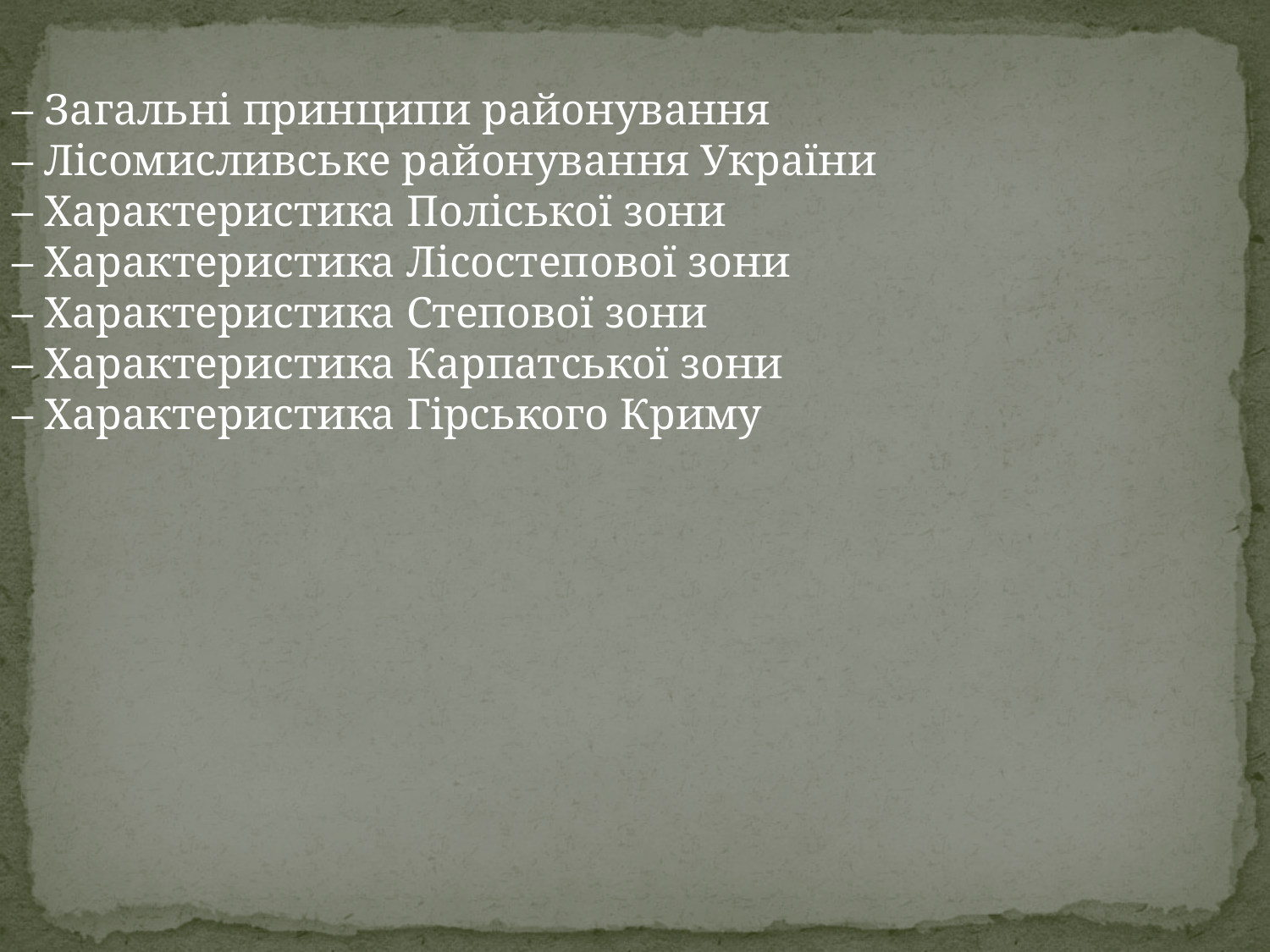

– Загальні принципи районування
– Лісомисливське районування України
– Характеристика Поліської зони
– Характеристика Лісостепової зони
– Характеристика Степової зони
– Характеристика Карпатської зони
– Характеристика Гірського Криму